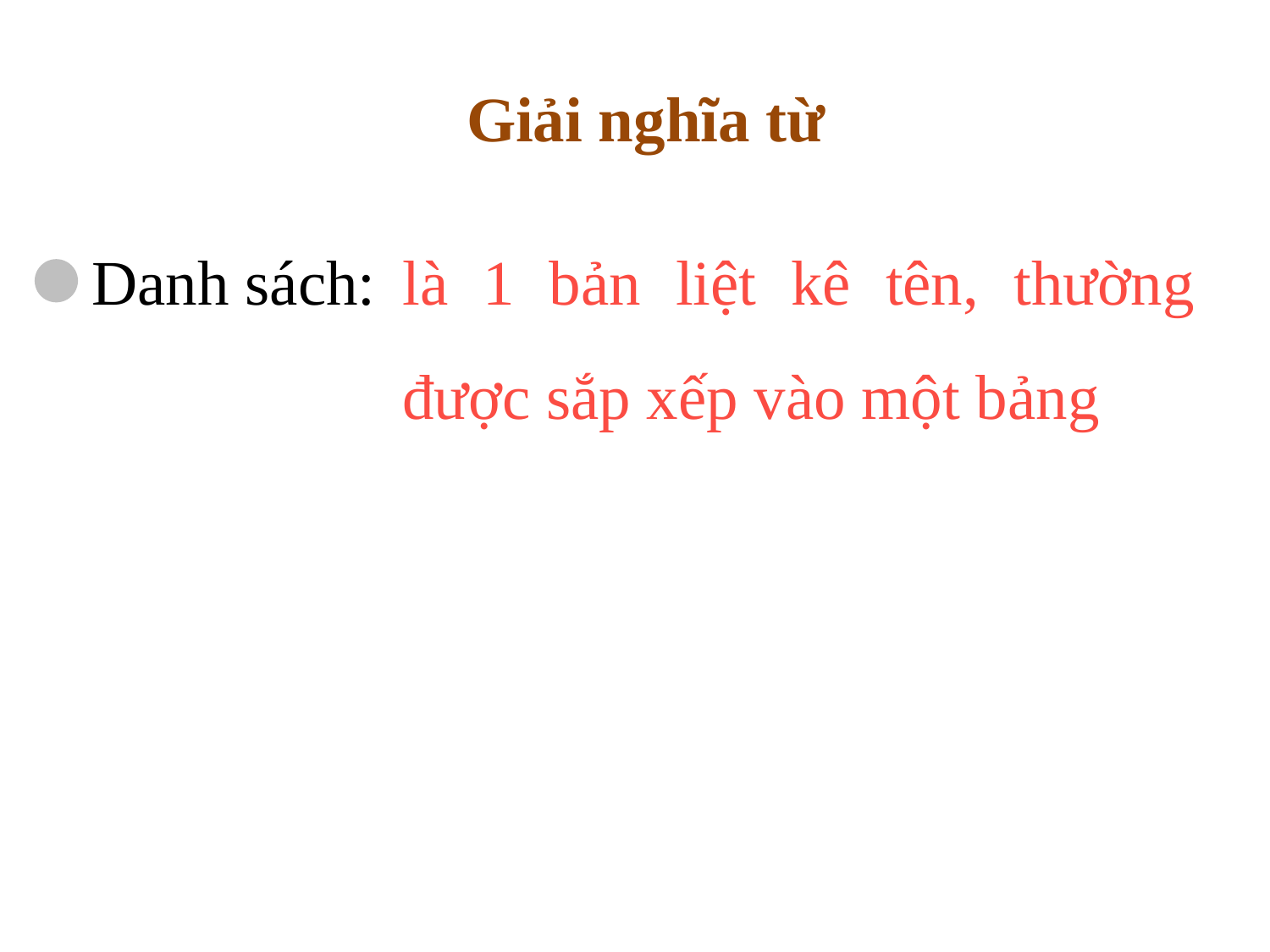

Giải nghĩa từ
là 1 bản liệt kê tên, thường được sắp xếp vào một bảng
     Danh sách: